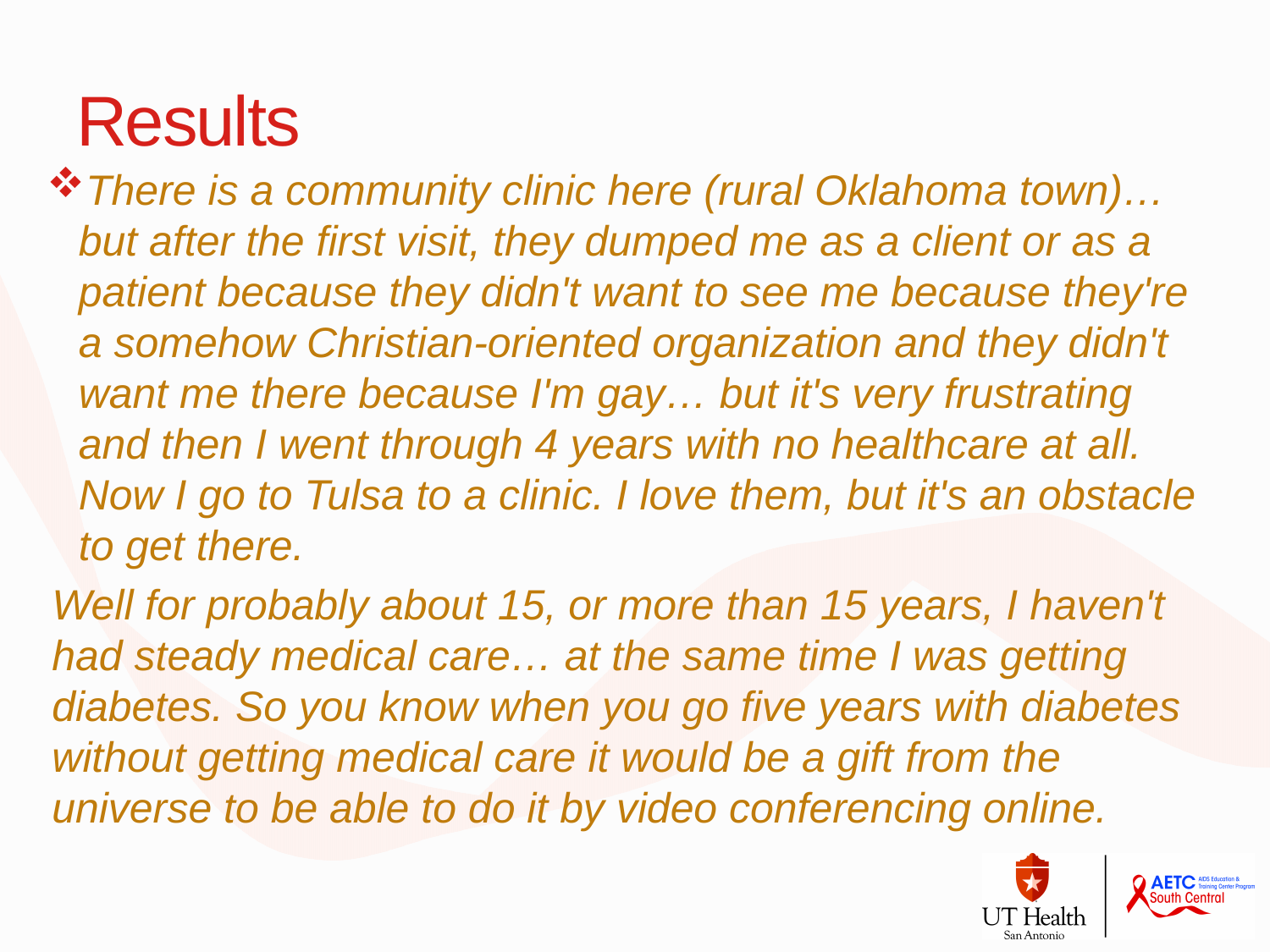

# Results
There is a community clinic here (rural Oklahoma town)… but after the first visit, they dumped me as a client or as a patient because they didn't want to see me because they're a somehow Christian-oriented organization and they didn't want me there because I'm gay… but it's very frustrating and then I went through 4 years with no healthcare at all. Now I go to Tulsa to a clinic. I love them, but it's an obstacle to get there.
Well for probably about 15, or more than 15 years, I haven't had steady medical care… at the same time I was getting diabetes. So you know when you go five years with diabetes without getting medical care it would be a gift from the universe to be able to do it by video conferencing online.